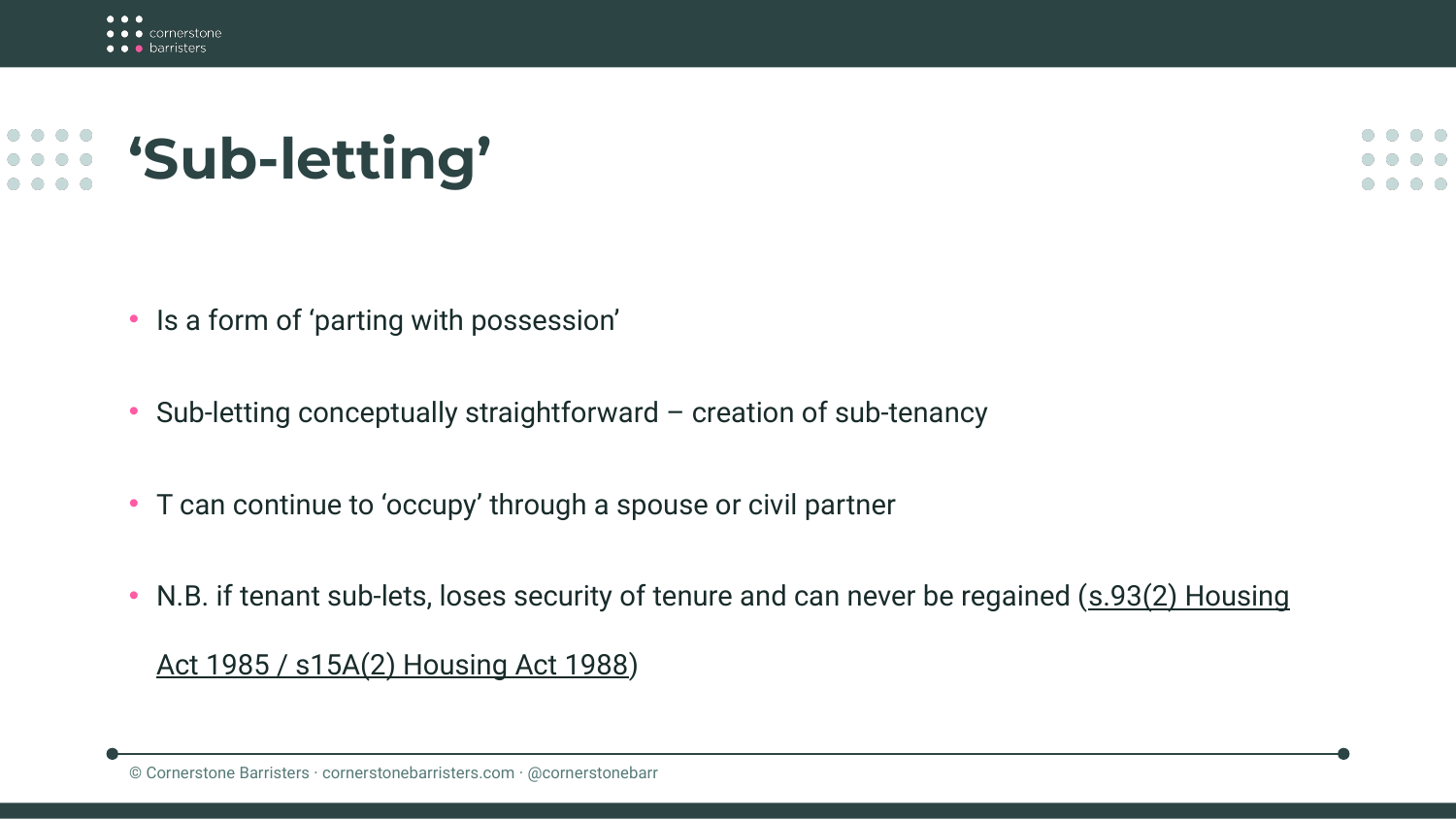

‘Sub-letting’
Is a form of ‘parting with possession’
Sub-letting conceptually straightforward – creation of sub-tenancy
T can continue to ‘occupy’ through a spouse or civil partner
N.B. if tenant sub-lets, loses security of tenure and can never be regained (s.93(2) Housing Act 1985 / s15A(2) Housing Act 1988)